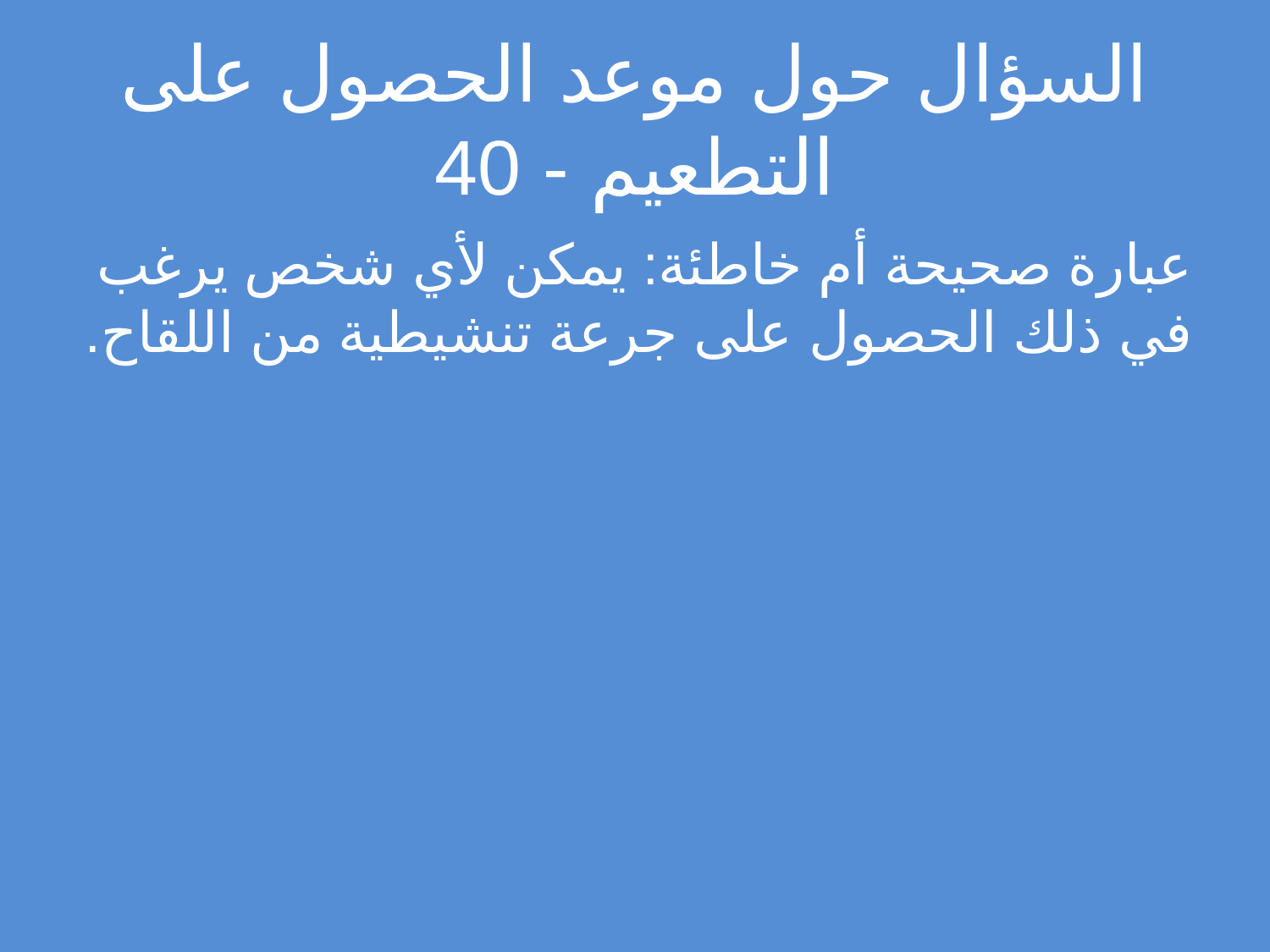

# السؤال حول موعد الحصول على التطعيم - 40
عبارة صحيحة أم خاطئة: يمكن لأي شخص يرغب في ذلك الحصول على جرعة تنشيطية من اللقاح.